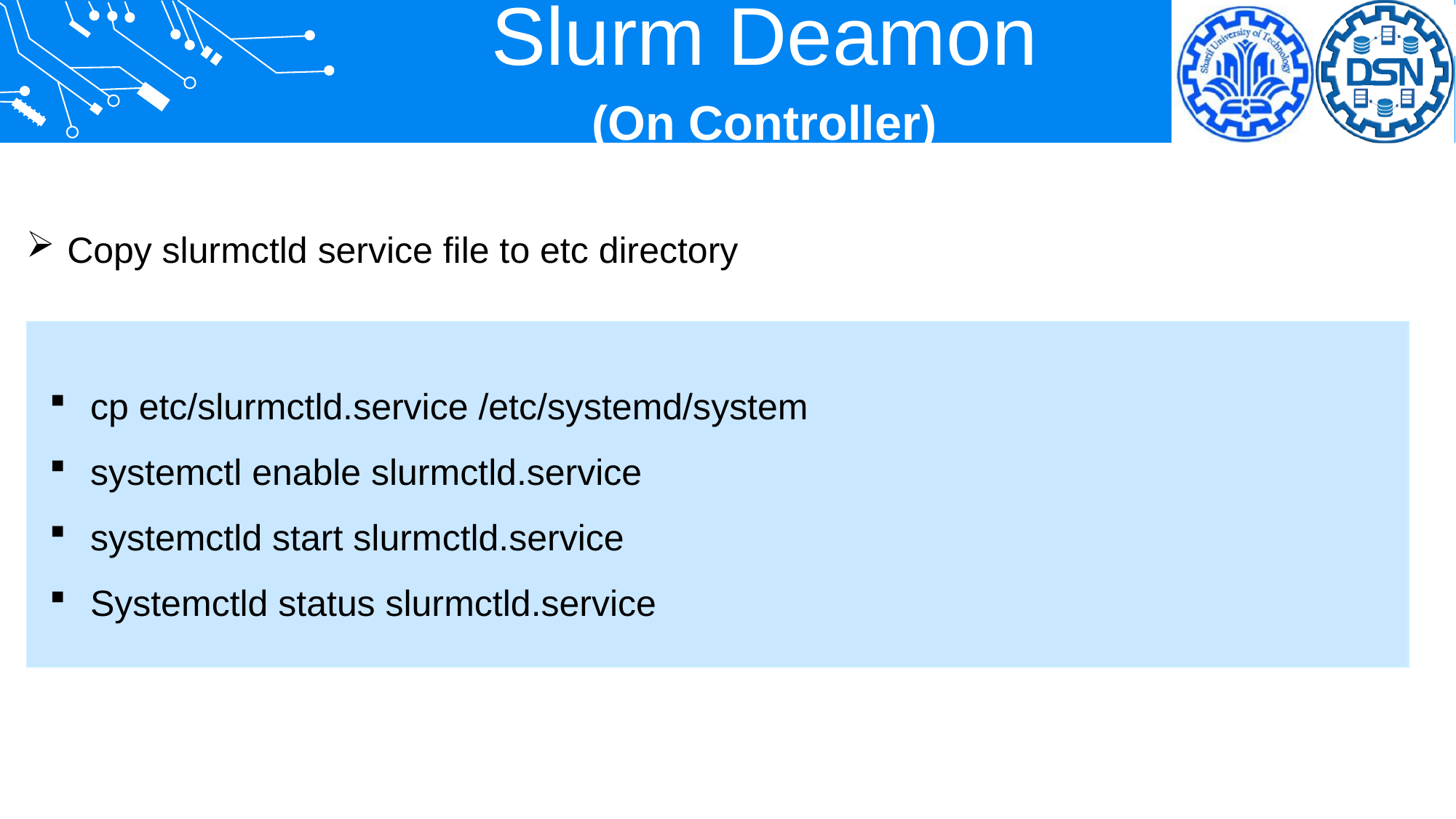

Slurm Deamon
(On Controller)
Copy slurmctld service file to etc directory

cp etc/slurmctld.service /etc/systemd/system
systemctl enable slurmctld.service
systemctld start slurmctld.service
Systemctld status slurmctld.service